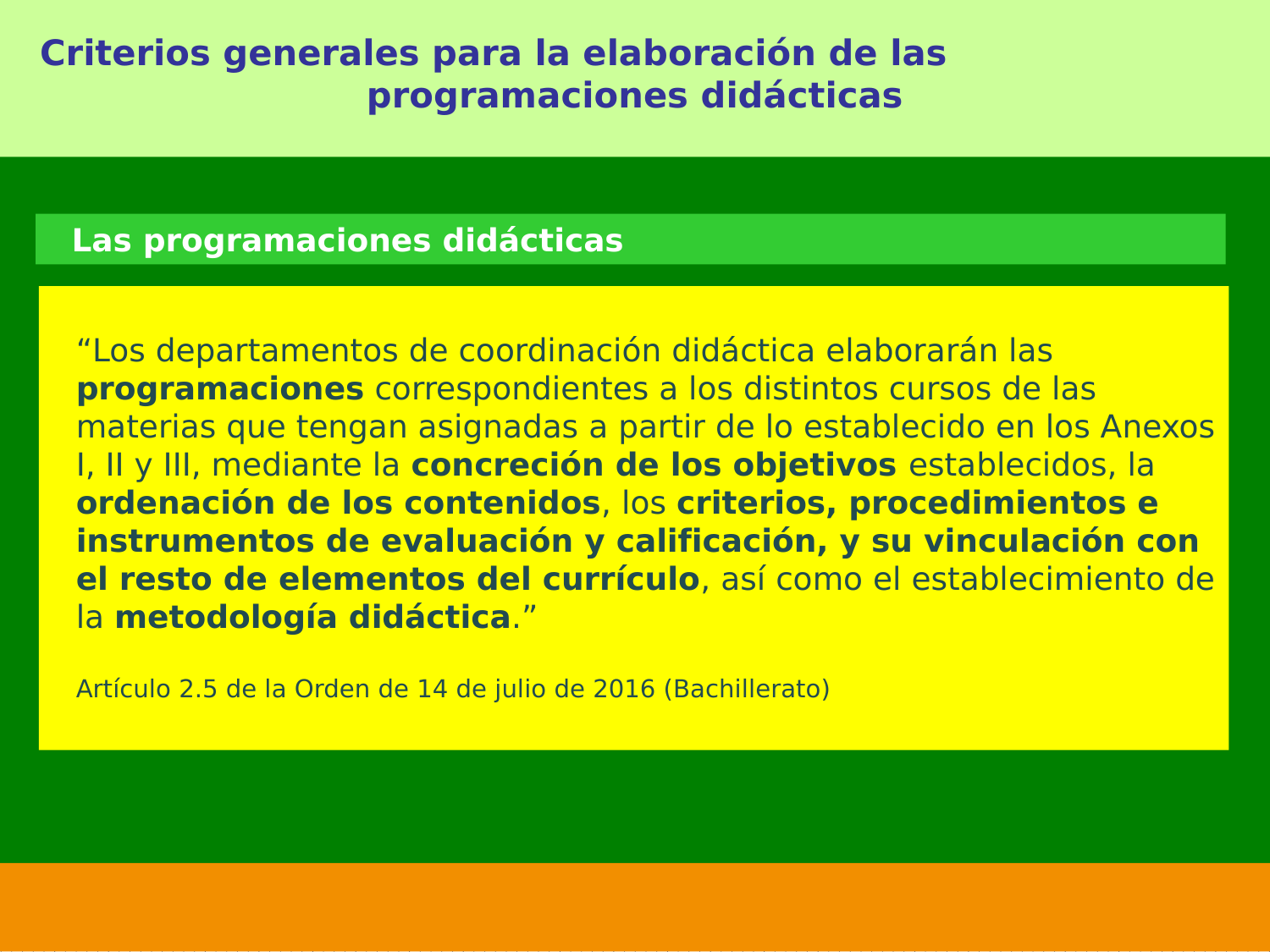

Criterios generales para la elaboración de las                        programaciones didácticas

   Las programaciones didácticas

“Los departamentos de coordinación didáctica elaborarán las programaciones correspondientes a los distintos cursos de las materias que tengan asignadas a partir de lo establecido en los Anexos I, II y III, mediante la concreción de los objetivos establecidos, la ordenación de los contenidos, los criterios, procedimientos e instrumentos de evaluación y calificación, y su vinculación con el resto de elementos del currículo, así como el establecimiento de la metodología didáctica.”

Artículo 2.5 de la Orden de 14 de julio de 2016 (Bachillerato)